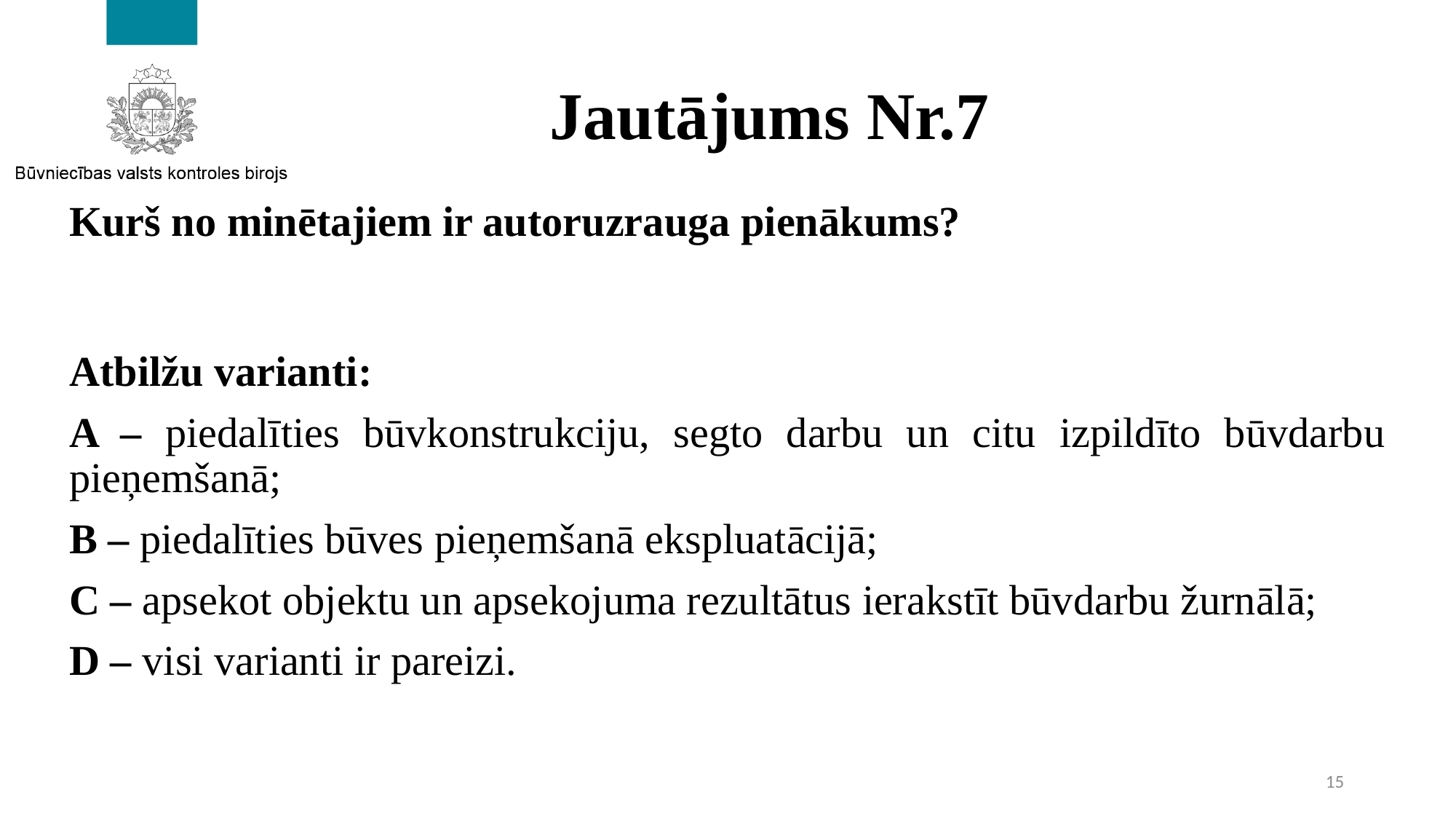

# Jautājums Nr.7
Kurš no minētajiem ir autoruzrauga pienākums?

Atbilžu varianti:
A – piedalīties būvkonstrukciju, segto darbu un citu izpildīto būvdarbu pieņemšanā;
B – piedalīties būves pieņemšanā ekspluatācijā;
C – apsekot objektu un apsekojuma rezultātus ierakstīt būvdarbu žurnālā;
D – visi varianti ir pareizi.